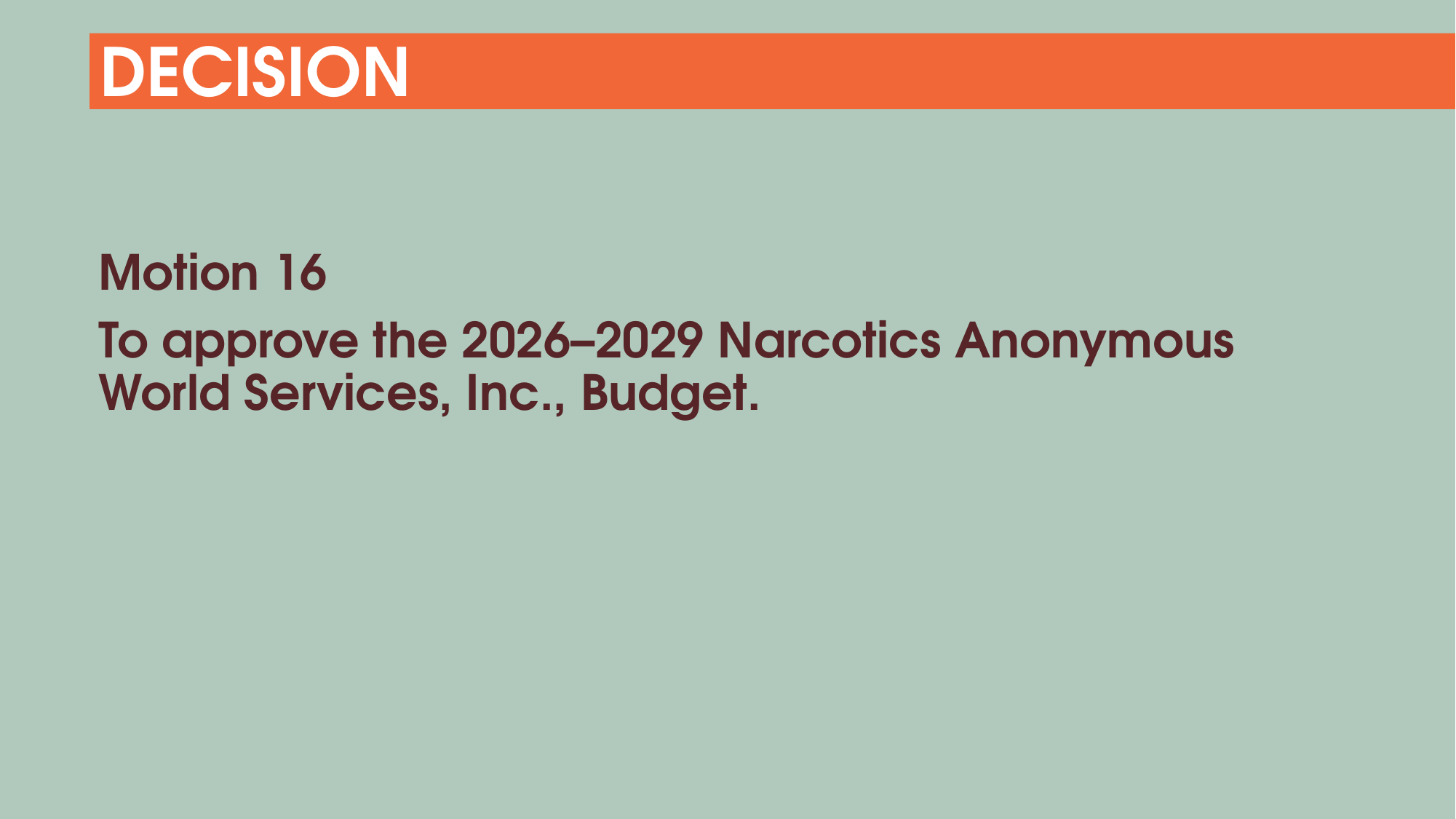

DECISION
Motion 16
To approve the 2026–2029 Narcotics Anonymous World Services, Inc., Budget.